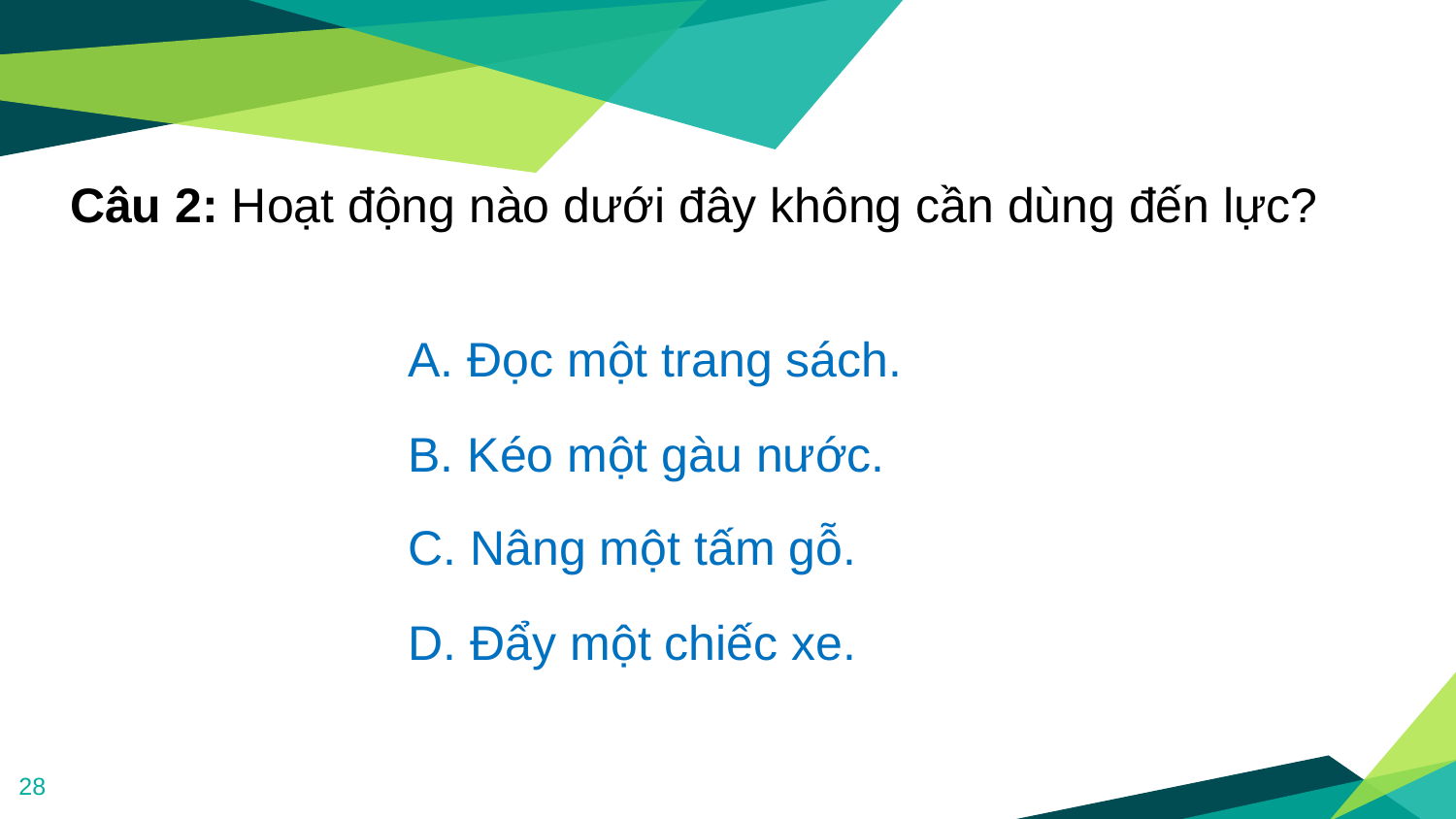

Câu 2: Hoạt động nào dưới đây không cần dùng đến lực?
A. Đọc một trang sách.
B. Kéo một gàu nước.
C. Nâng một tấm gỗ.
D. Đẩy một chiếc xe.
28